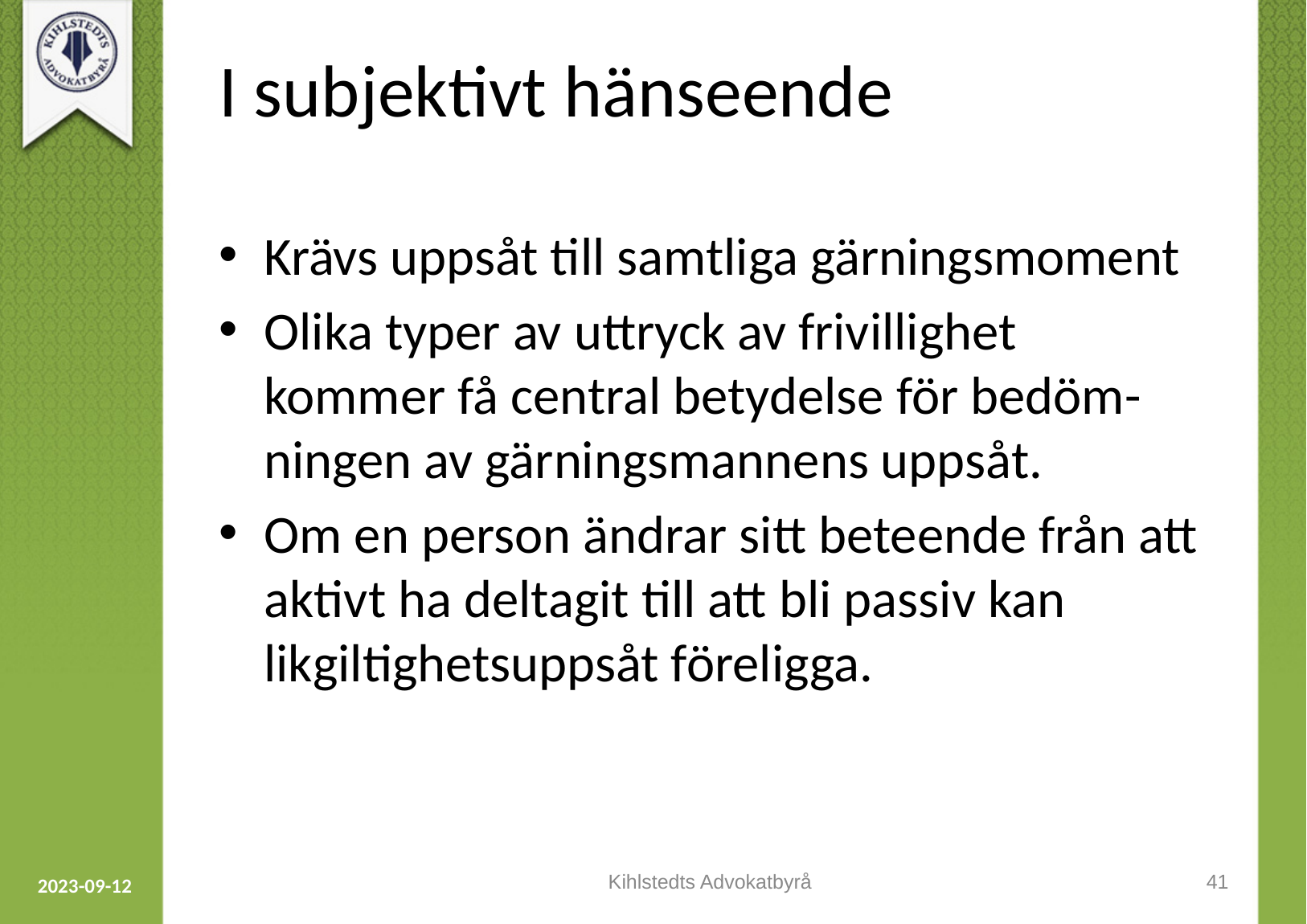

# I subjektivt hänseende
Krävs uppsåt till samtliga gärningsmoment
Olika typer av uttryck av frivillighet kommer få central betydelse för bedöm-ningen av gärningsmannens uppsåt.
Om en person ändrar sitt beteende från att aktivt ha deltagit till att bli passiv kan likgiltighetsuppsåt föreligga.
Kihlstedts Advokatbyrå
41
2023-09-12